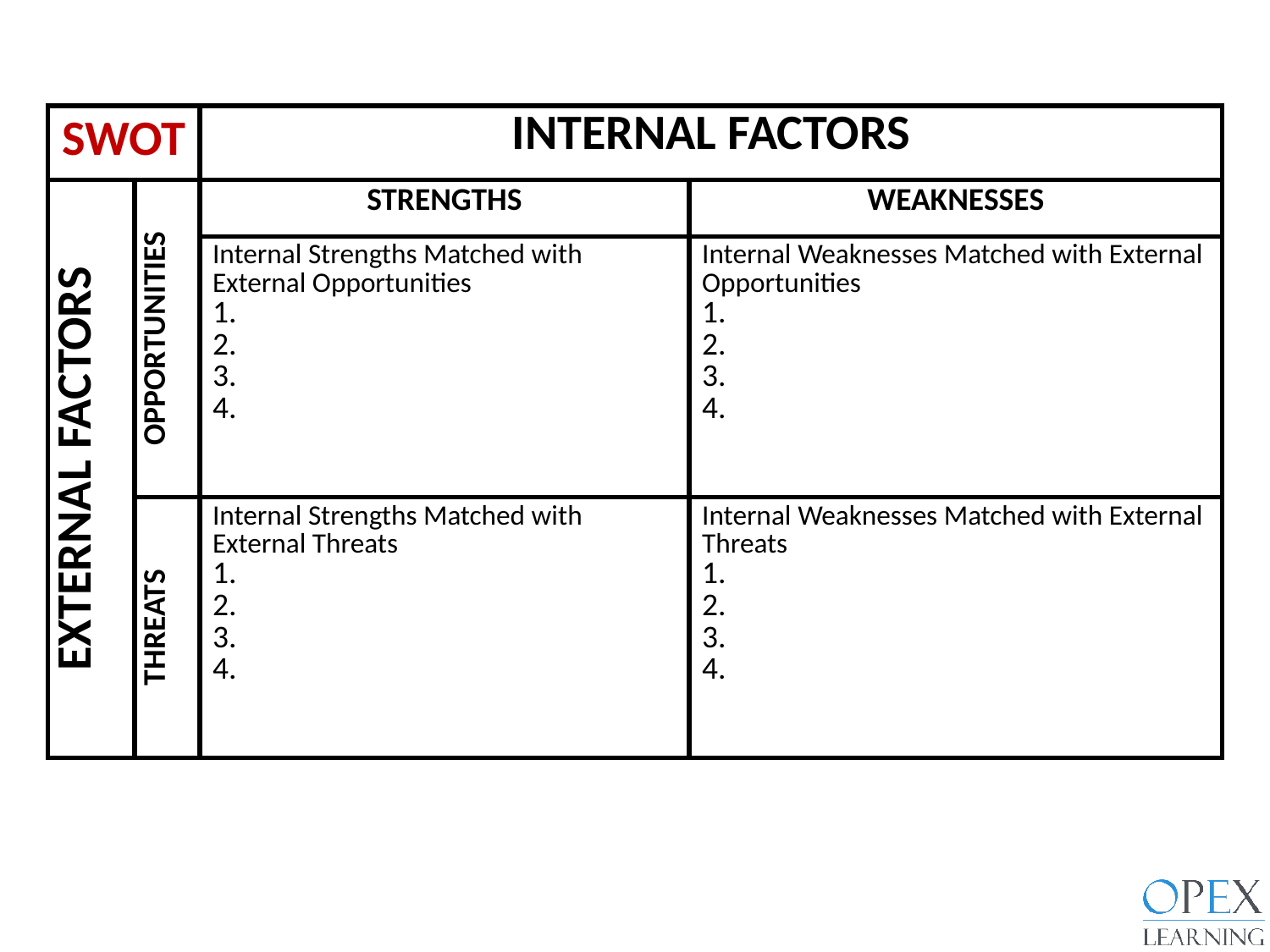

| SWOT |  | INTERNAL FACTORS |  |
| --- | --- | --- | --- |
| EXTERNAL FACTORS | OPPORTUNITIES | STRENGTHS | WEAKNESSES |
|  |  | Internal Strengths Matched with External Opportunities 1. 2. 3. 4. | Internal Weaknesses Matched with External Opportunities 1. 2. 3. 4. |
|  | THREATS | Internal Strengths Matched with External Threats 1. 2. 3. 4. | Internal Weaknesses Matched with External Threats 1. 2. 3. 4. |